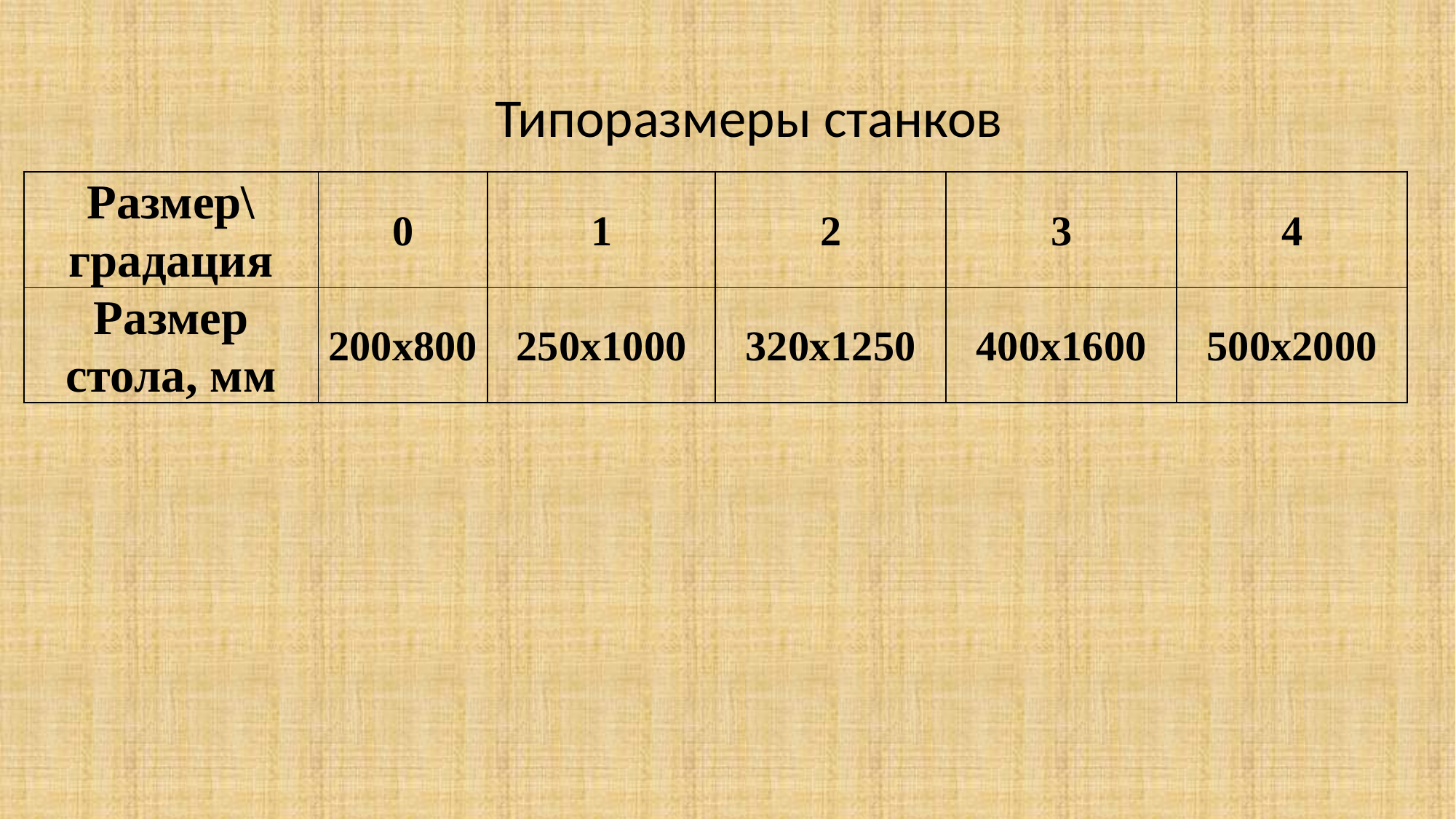

Типоразмеры станков
| Размер\ градация | 0 | 1 | 2 | 3 | 4 |
| --- | --- | --- | --- | --- | --- |
| Размер стола, мм | 200х800 | 250х1000 | 320х1250 | 400х1600 | 500х2000 |